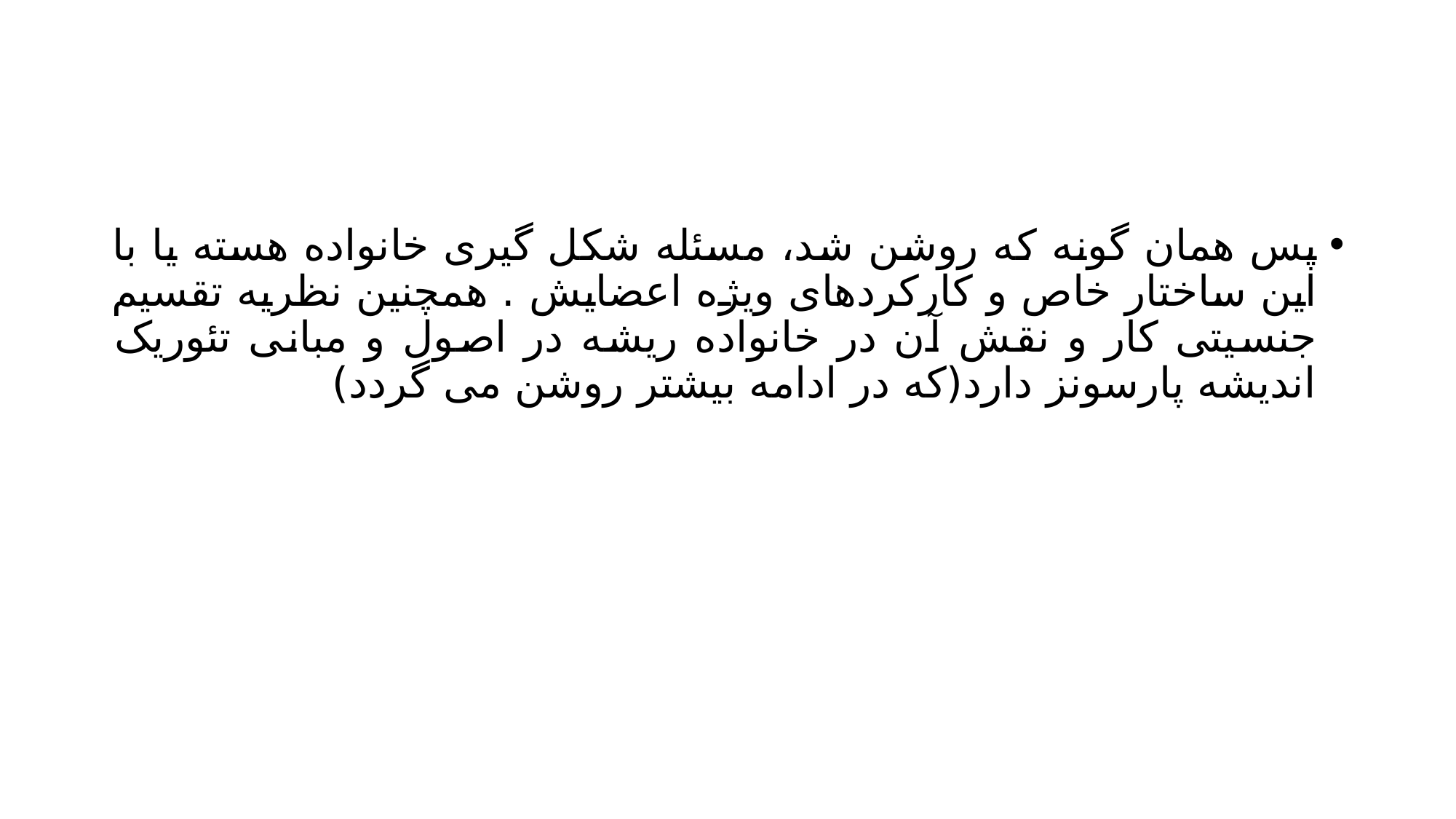

#
پس همان گونه که روشن شد، مسئله شکل گیری خانواده هسته یا با این ساختار خاص و کارکردهای ویژه اعضایش . همچنین نظریه تقسیم جنسیتی کار و نقش آن در خانواده ریشه در اصول و مبانی تئوریک اندیشه پارسونز دارد(که در ادامه بیشتر روشن می گردد)